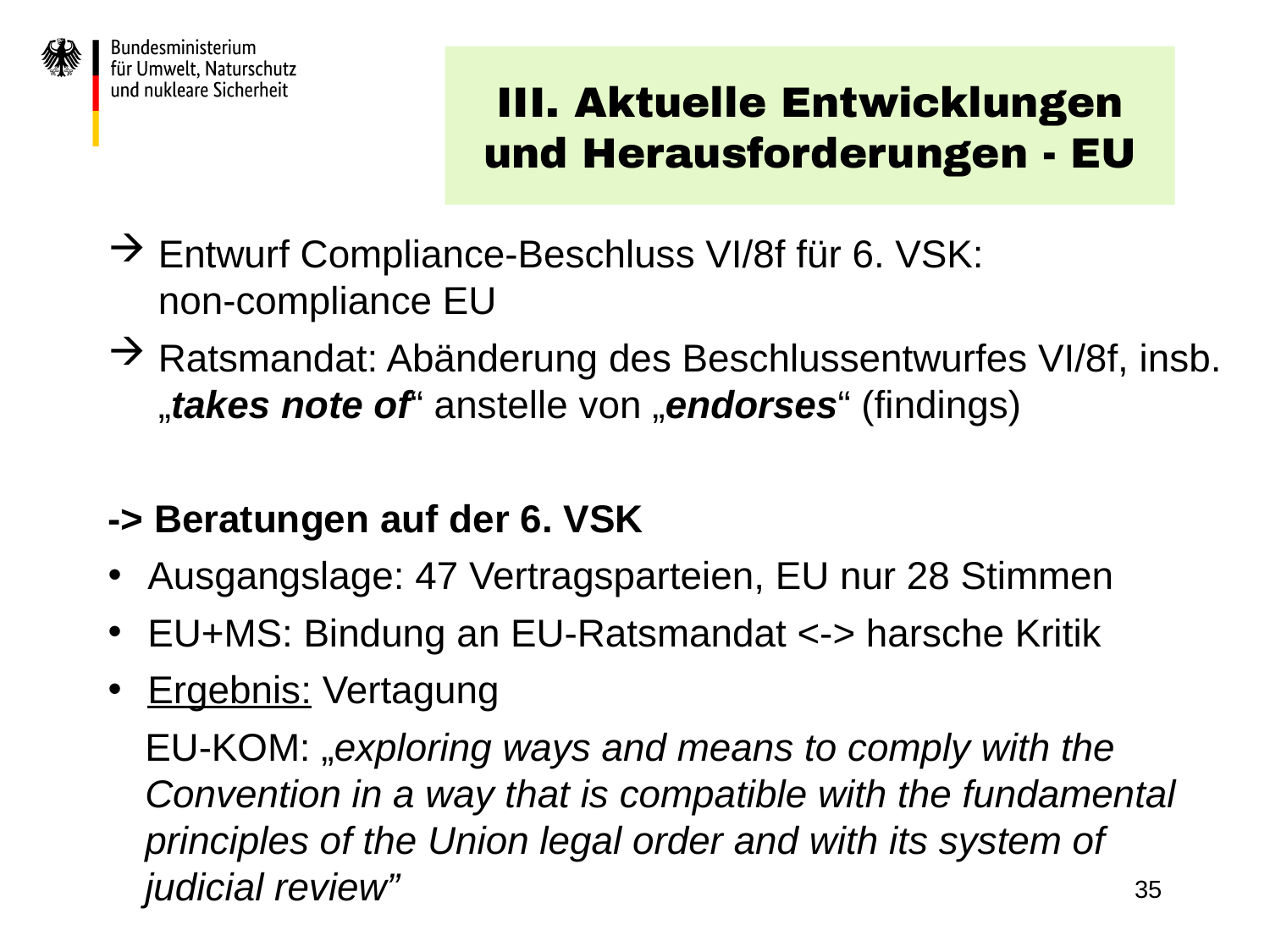

# III. Aktuelle Entwicklungen und Herausforderungen - EU
Entwurf Compliance-Beschluss VI/8f für 6. VSK:
non-compliance EU
Ratsmandat: Abänderung des Beschlussentwurfes VI/8f, insb. „takes note of“ anstelle von „endorses“ (findings)

-> Beratungen auf der 6. VSK
Ausgangslage: 47 Vertragsparteien, EU nur 28 Stimmen
EU+MS: Bindung an EU-Ratsmandat <-> harsche Kritik
Ergebnis: Vertagung
EU-KOM: „exploring ways and means to comply with the Convention in a way that is compatible with the fundamental principles of the Union legal order and with its system of judicial review”
35